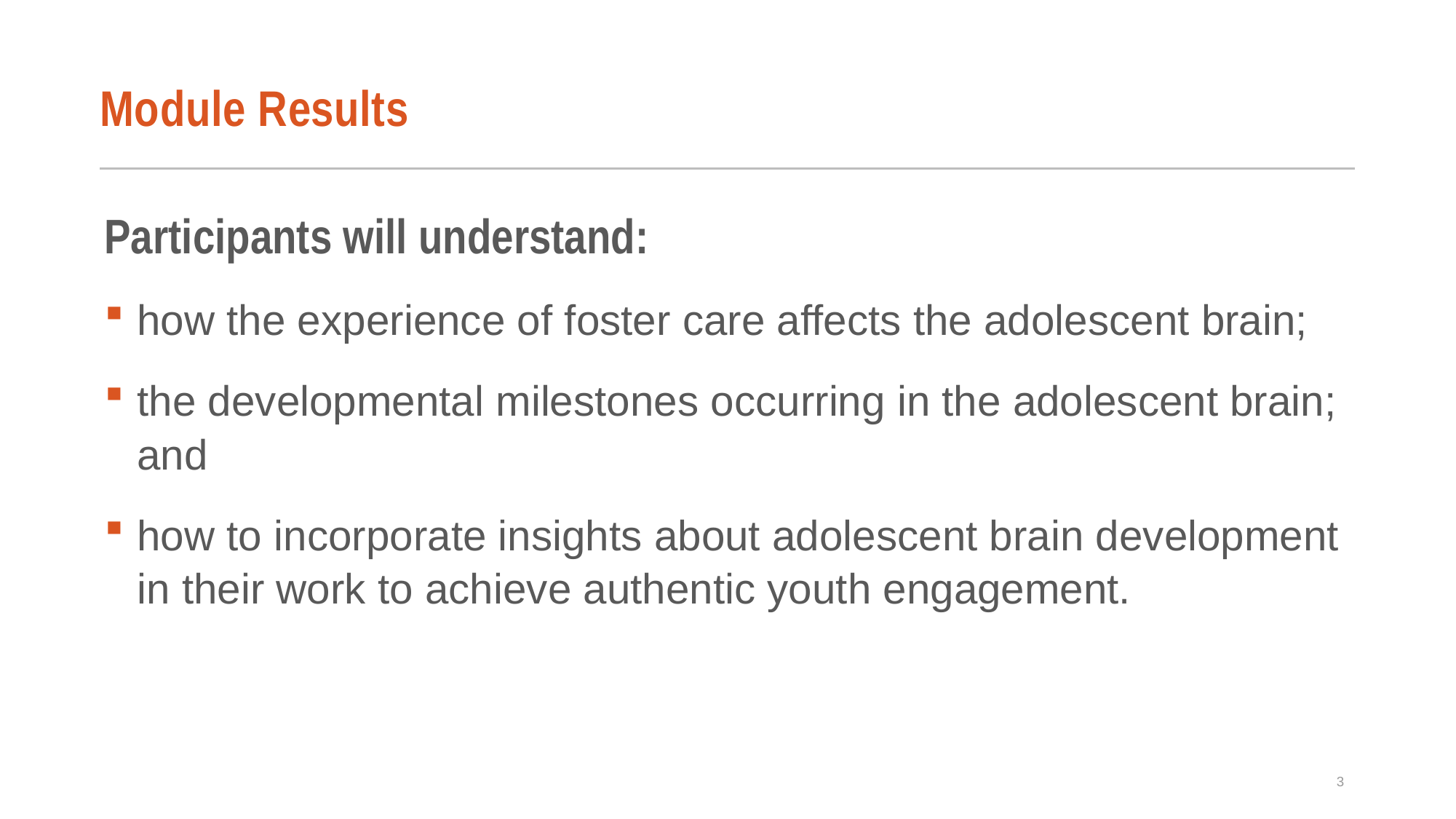

# Module Results
Participants will understand:
how the experience of foster care affects the adolescent brain;
the developmental milestones occurring in the adolescent brain; and
how to incorporate insights about adolescent brain development in their work to achieve authentic youth engagement.

3